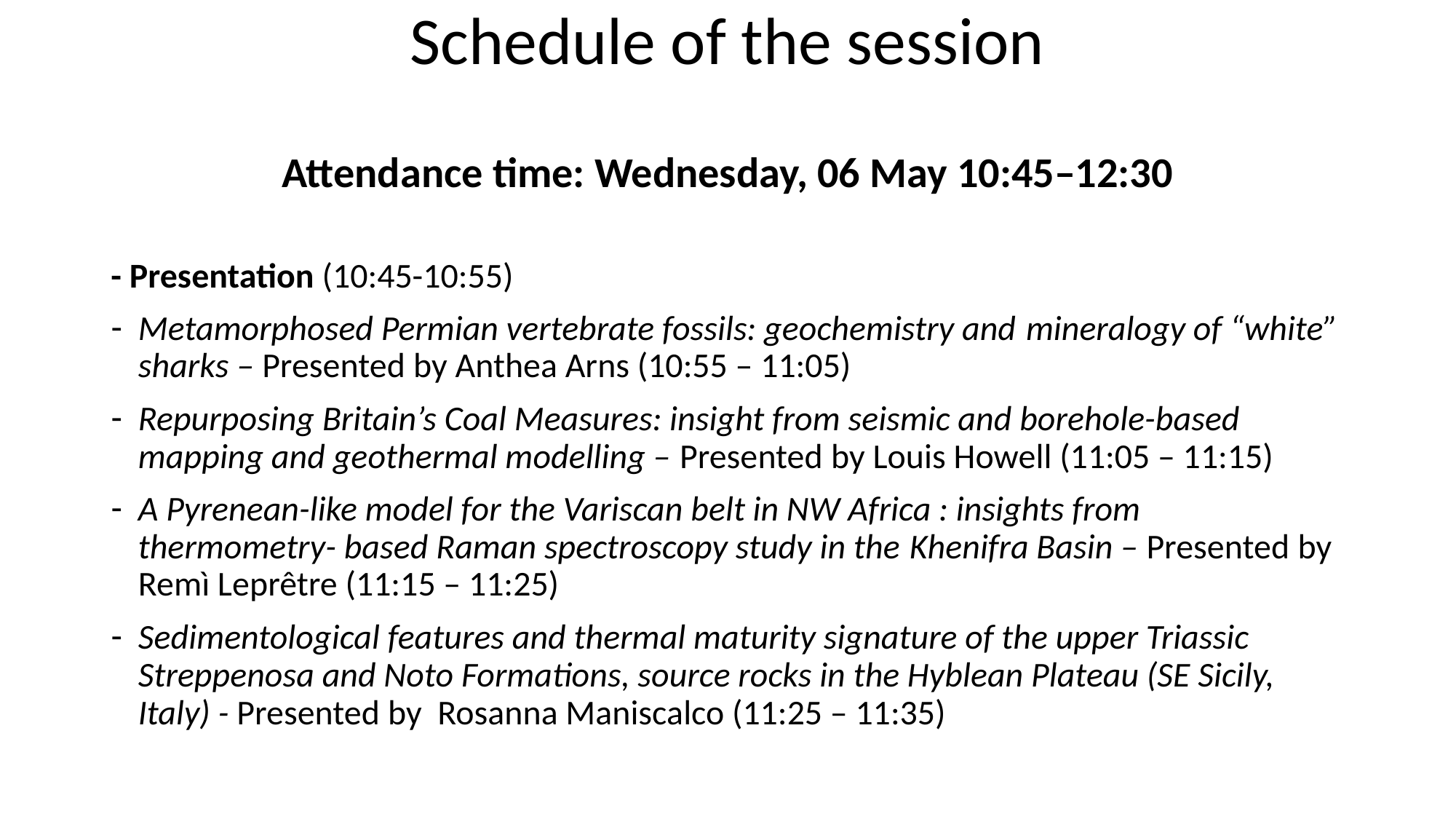

# Schedule of the session
Attendance time: Wednesday, 06 May 10:45–12:30
- Presentation (10:45-10:55)
Metamorphosed Permian vertebrate fossils: geochemistry and mineralogy of “white” sharks – Presented by Anthea Arns (10:55 – 11:05)
Repurposing Britain’s Coal Measures: insight from seismic and borehole-based mapping and geothermal modelling – Presented by Louis Howell (11:05 – 11:15)
A Pyrenean-like model for the Variscan belt in NW Africa : insights from thermometry- based Raman spectroscopy study in the Khenifra Basin – Presented by  Remì Leprêtre (11:15 – 11:25)
Sedimentological features and thermal maturity signature of the upper Triassic Streppenosa and Noto Formations, source rocks in the Hyblean Plateau (SE Sicily, Italy) - Presented by  Rosanna Maniscalco (11:25 – 11:35)